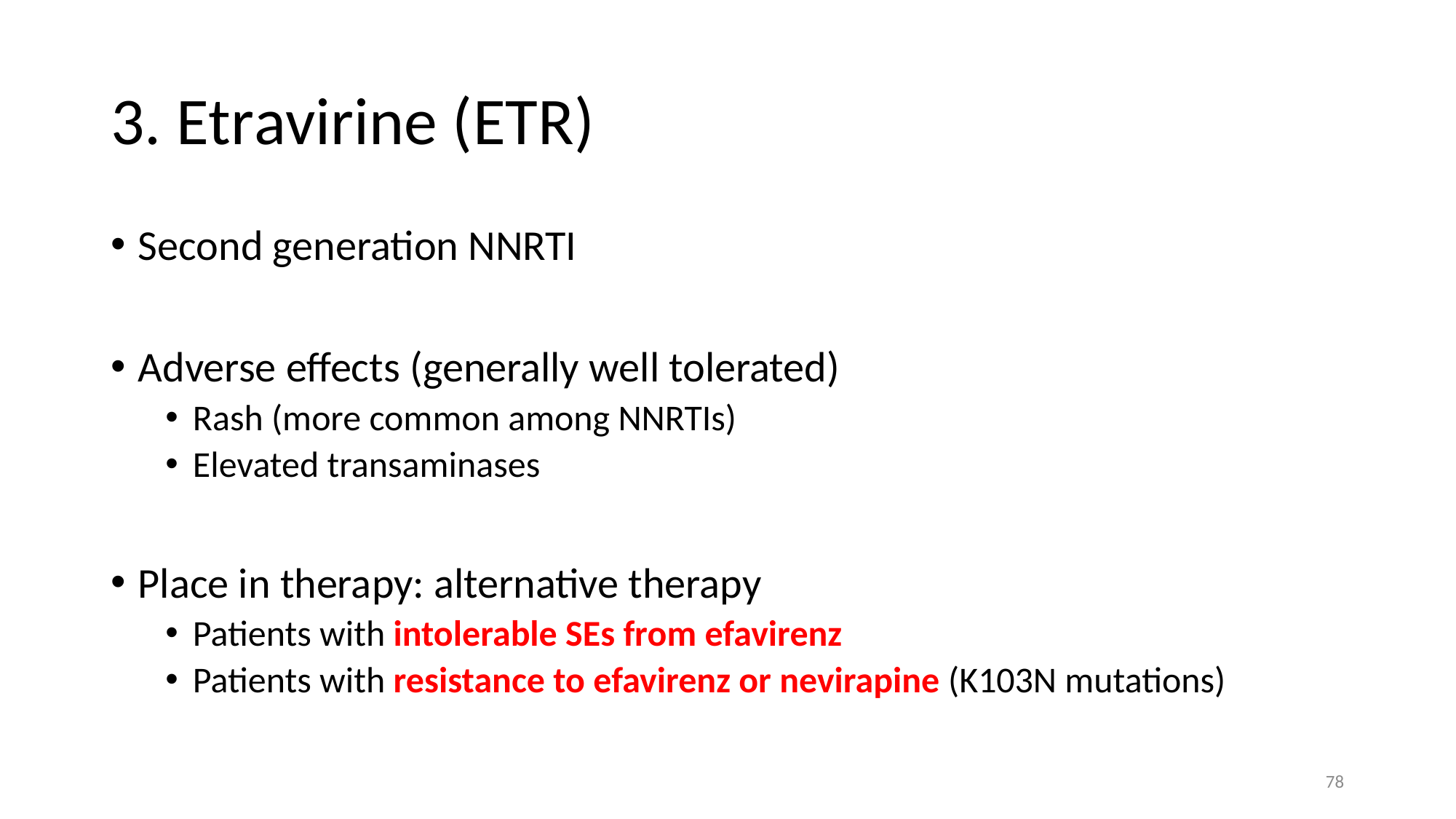

# 3. Etravirine (ETR)
Second generation NNRTI

Adverse effects (generally well tolerated)
Rash (more common among NNRTIs)
Elevated transaminases

Place in therapy: alternative therapy
Patients with intolerable SEs from efavirenz
Patients with resistance to efavirenz or nevirapine (K103N mutations)

78